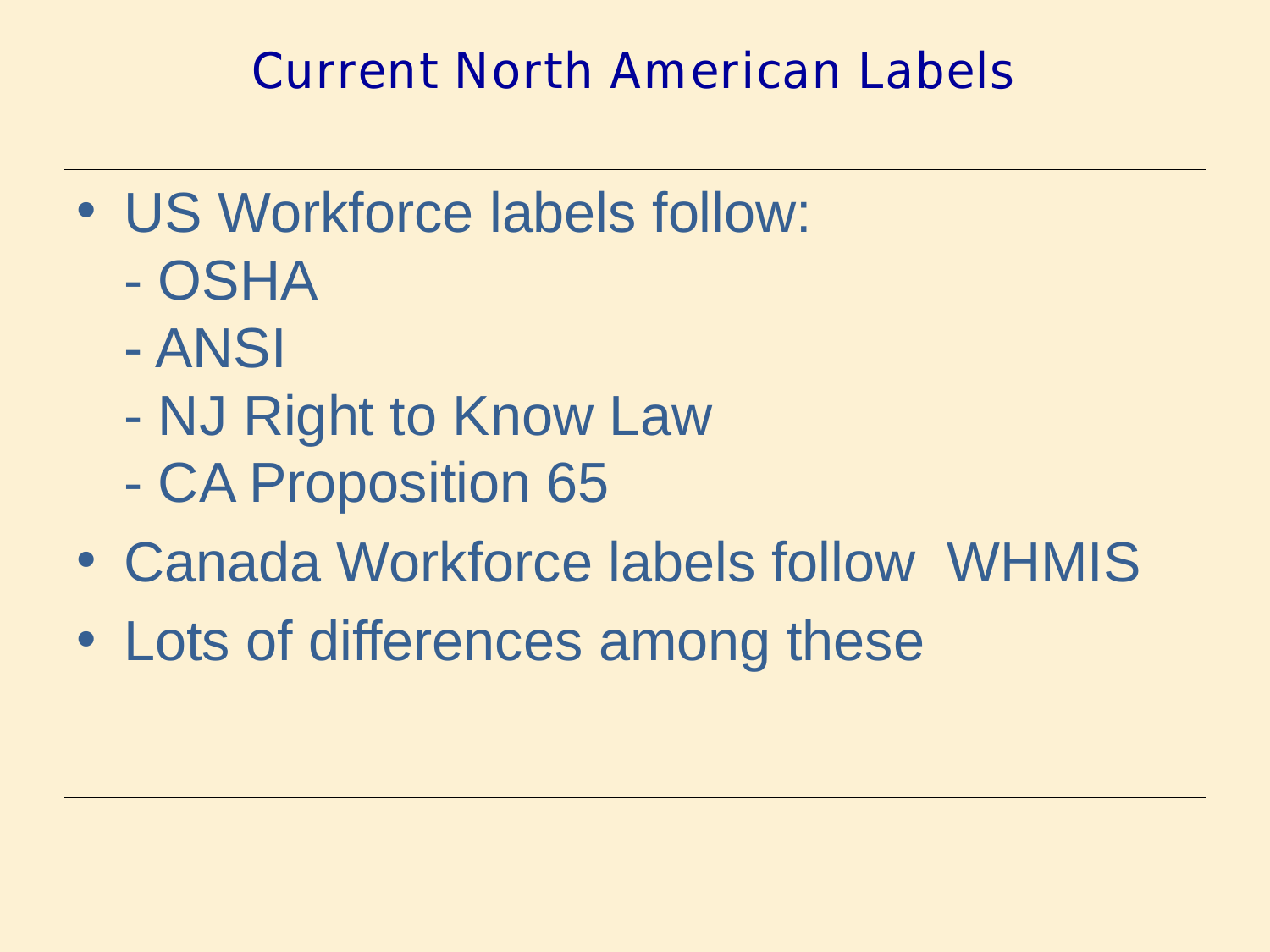

# Current North American Labels
US Workforce labels follow:
- OSHA
- ANSI
- NJ Right to Know Law
- CA Proposition 65
Canada Workforce labels follow  WHMIS
Lots of differences among these